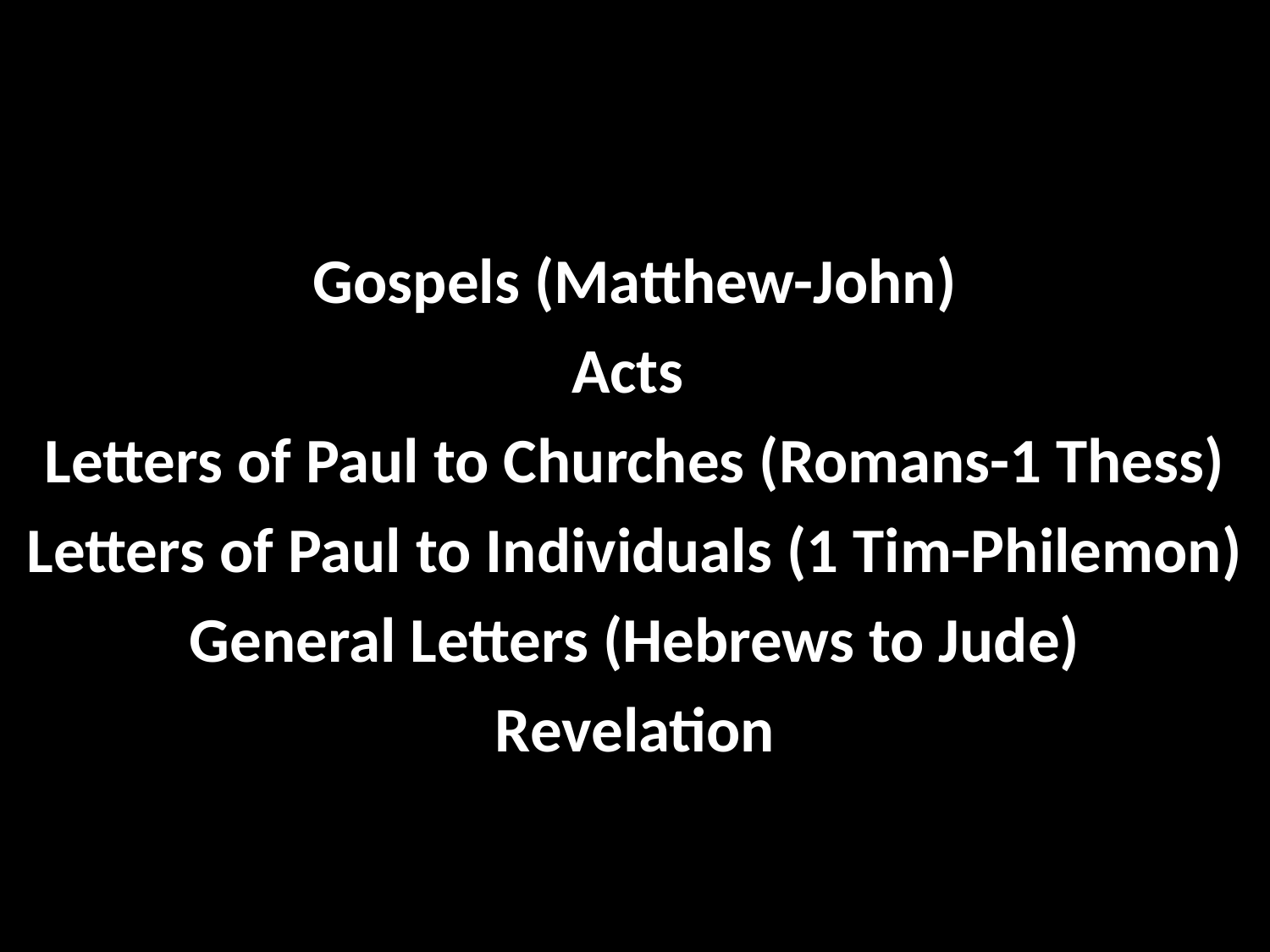

Gospels (Matthew-John)
Acts
Letters of Paul to Churches (Romans-1 Thess)
Letters of Paul to Individuals (1 Tim-Philemon)
General Letters (Hebrews to Jude)
Revelation